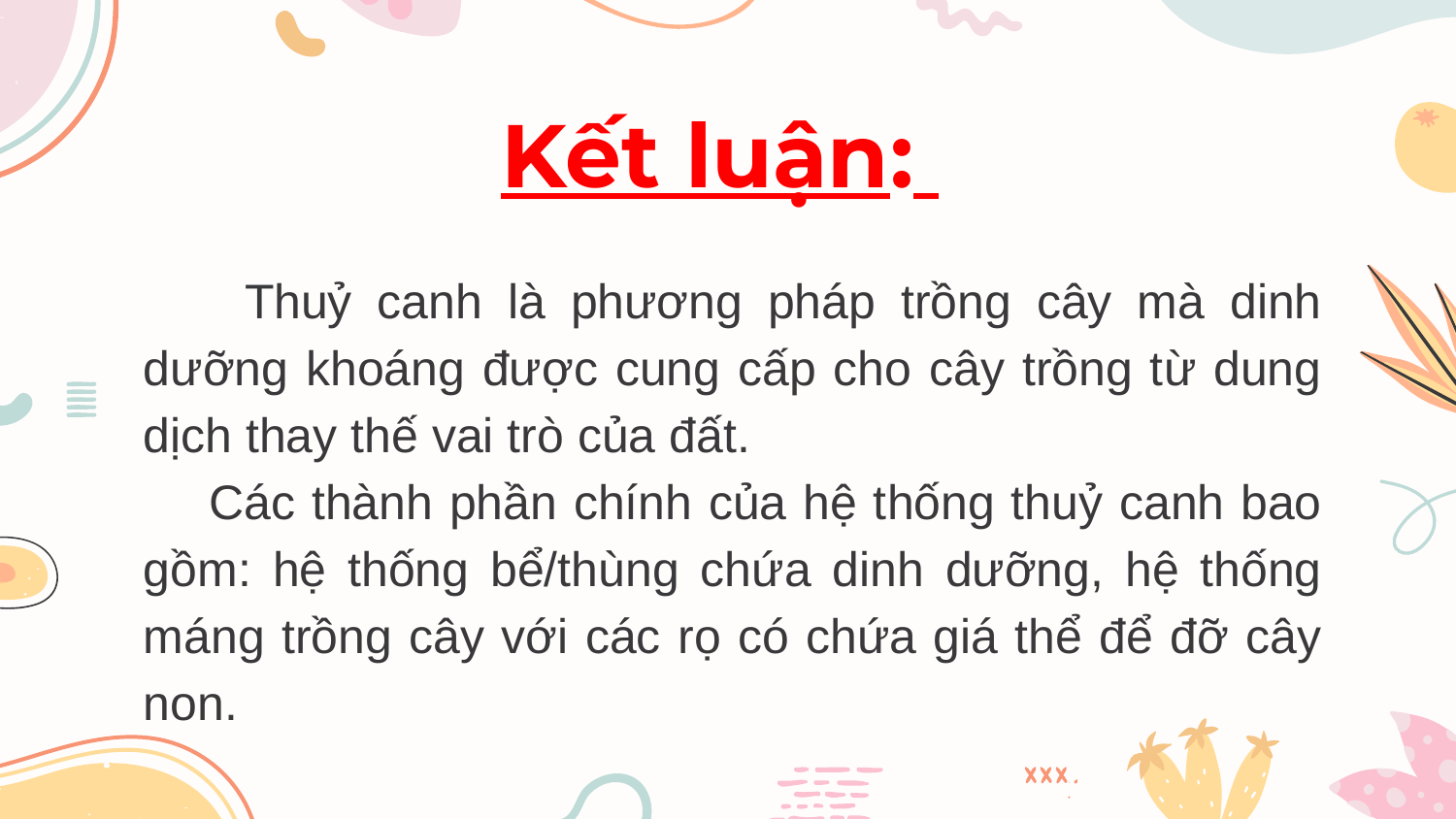

# Kết luận:
    Thuỷ canh là phương pháp trồng cây mà dinh dưỡng khoáng được cung cấp cho cây trồng từ dung dịch thay thế vai trò của đất.
    Các thành phần chính của hệ thống thuỷ canh bao gồm: hệ thống bể/thùng chứa dinh dưỡng, hệ thống máng trồng cây với các rọ có chứa giá thể để đỡ cây non.